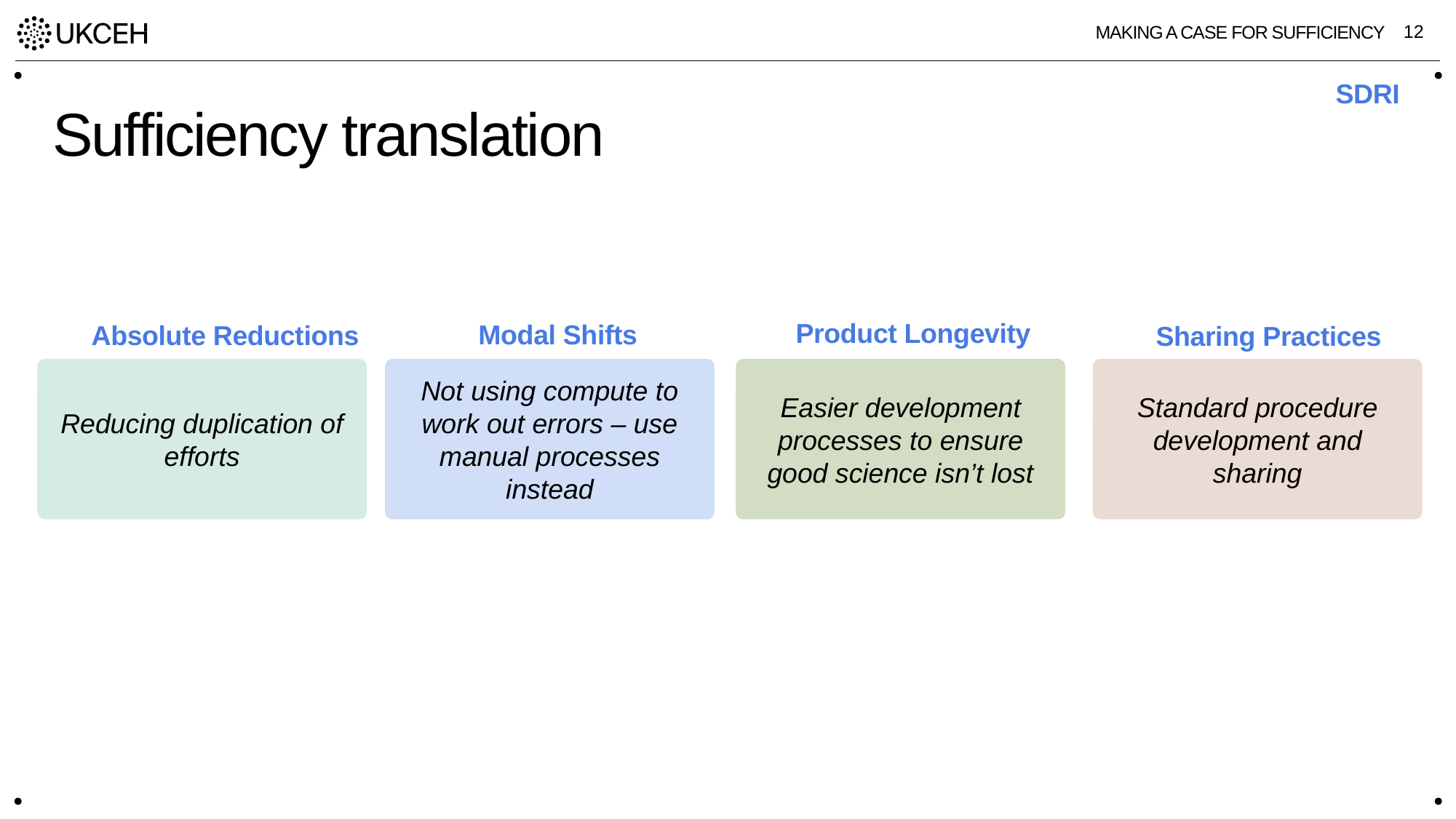

12
Making a case for sufficiency
SDRI
# Sufficiency translation
Product Longevity
Modal Shifts
Absolute Reductions
Sharing Practices
Not using compute to work out errors – use manual processes instead
Easier development processes to ensure good science isn’t lost
Standard procedure development and sharing
Reducing duplication of efforts